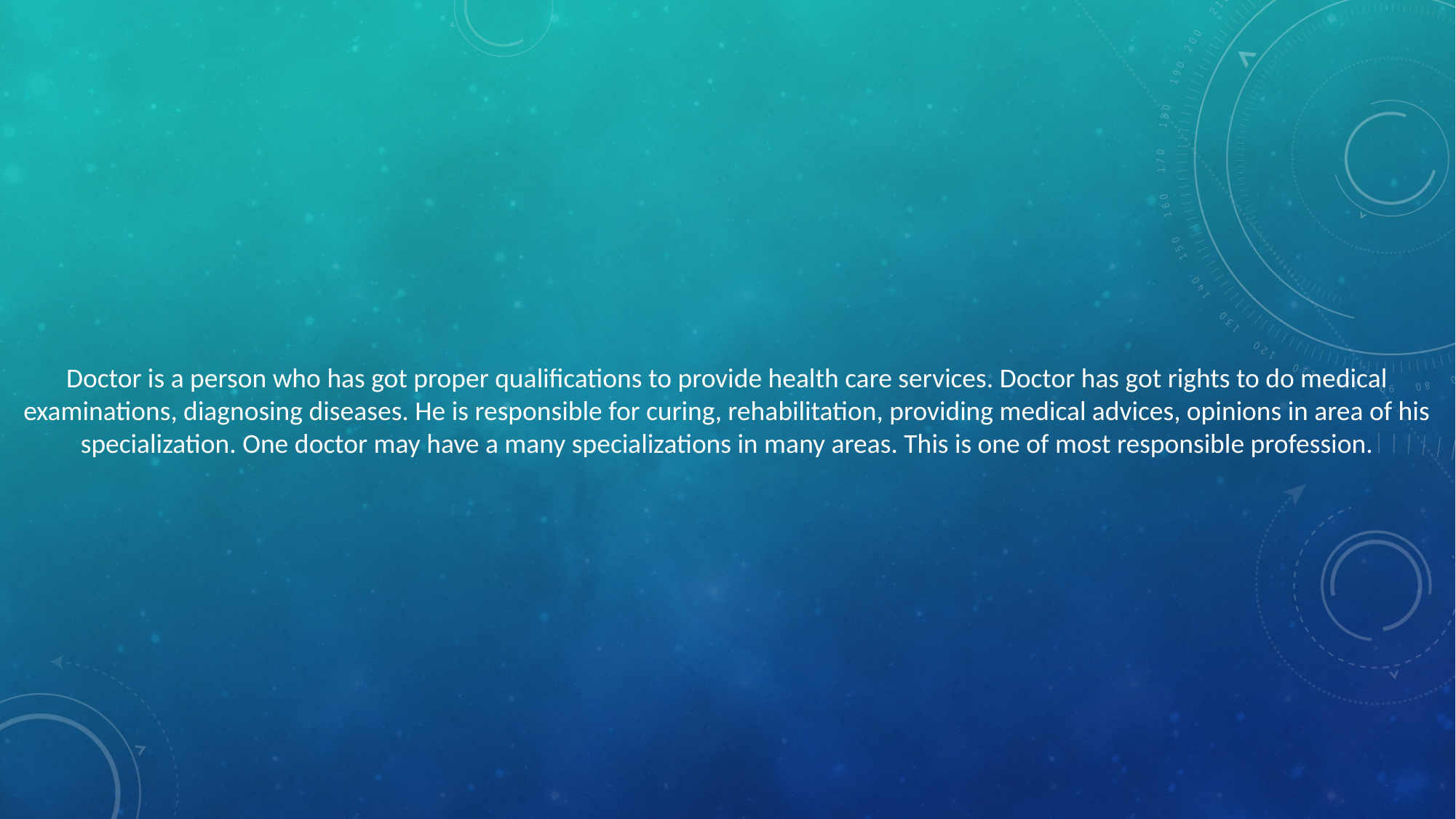

Doctor is a person who has got proper qualifications to provide health care services. Doctor has got rights to do medical examinations, diagnosing diseases. He is responsible for curing, rehabilitation, providing medical advices, opinions in area of his specialization. One doctor may have a many specializations in many areas. This is one of most responsible profession.